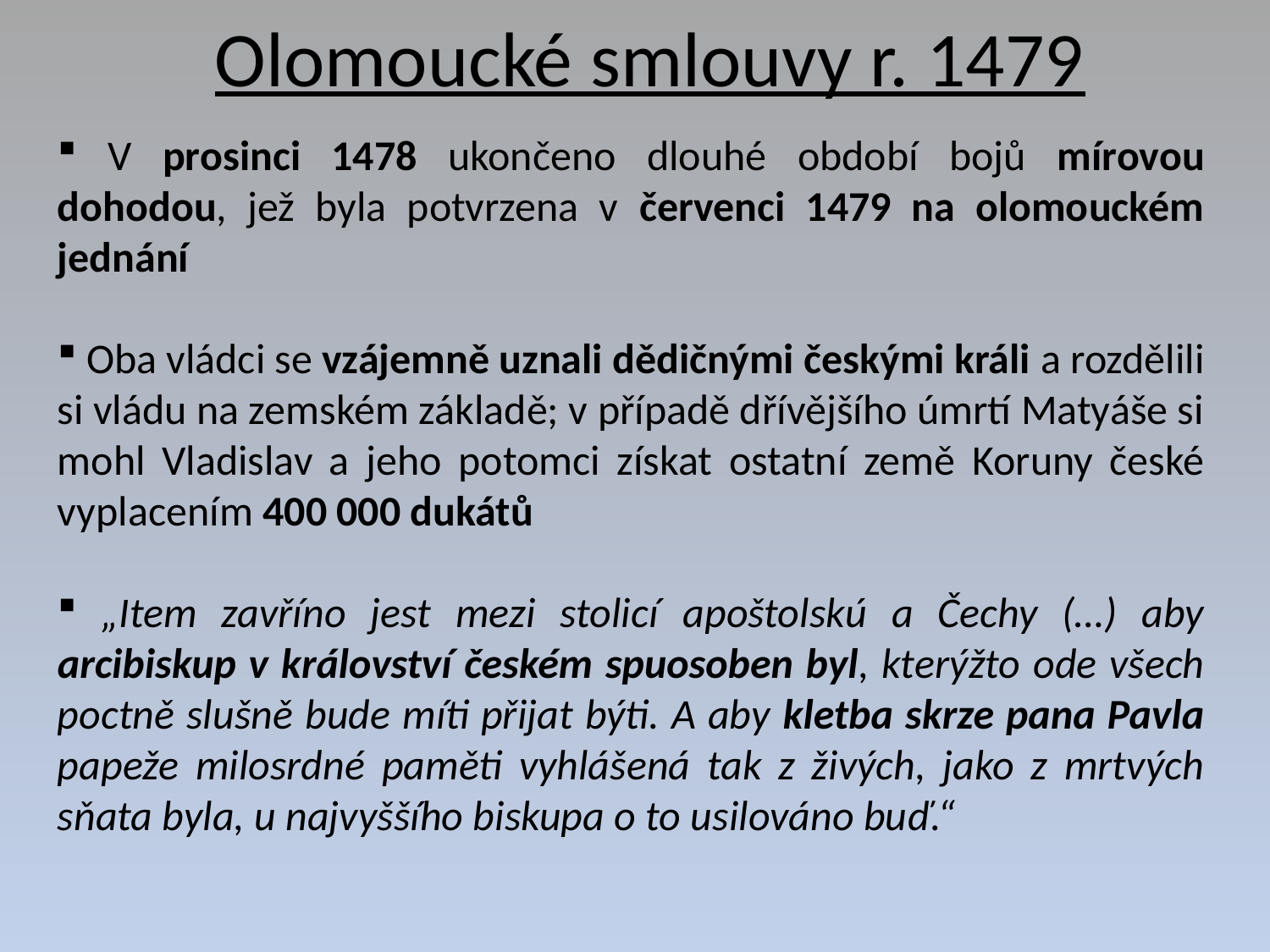

# Olomoucké smlouvy r. 1479

 V prosinci 1478 ukončeno dlouhé období bojů mírovou dohodou, jež byla potvrzena v červenci 1479 na olomouckém jednání

 Oba vládci se vzájemně uznali dědičnými českými králi a rozdělili si vládu na zemském základě; v případě dřívějšího úmrtí Matyáše si mohl Vladislav a jeho potomci získat ostatní země Koruny české vyplacením 400 000 dukátů

 „Item zavříno jest mezi stolicí apoštolskú a Čechy (…) aby arcibiskup v království českém spuosoben byl, kterýžto ode všech poctně slušně bude míti přijat býti. A aby kletba skrze pana Pavla papeže milosrdné paměti vyhlášená tak z živých, jako z mrtvých sňata byla, u najvyššího biskupa o to usilováno buď.“